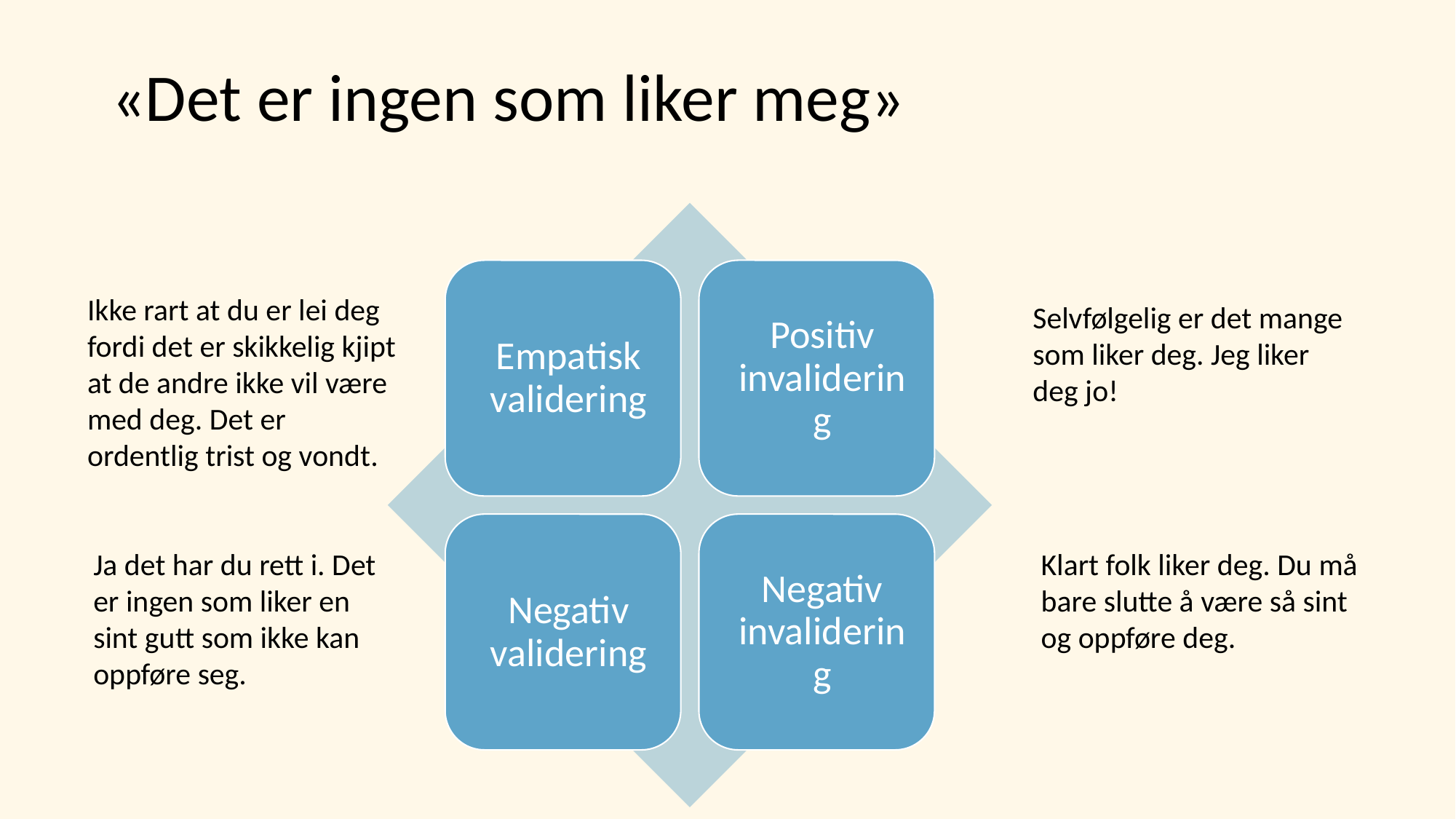

«Det er ingen som liker meg»

Empatisk validering
Positiv invalidering
Negativ validering
Negativ invalidering
Ikke rart at du er lei deg fordi det er skikkelig kjipt at de andre ikke vil være med deg. Det er ordentlig trist og vondt.
Selvfølgelig er det mange som liker deg. Jeg liker deg jo!
Ja det har du rett i. Det er ingen som liker en sint gutt som ikke kan oppføre seg.
Klart folk liker deg. Du må bare slutte å være så sint og oppføre deg.